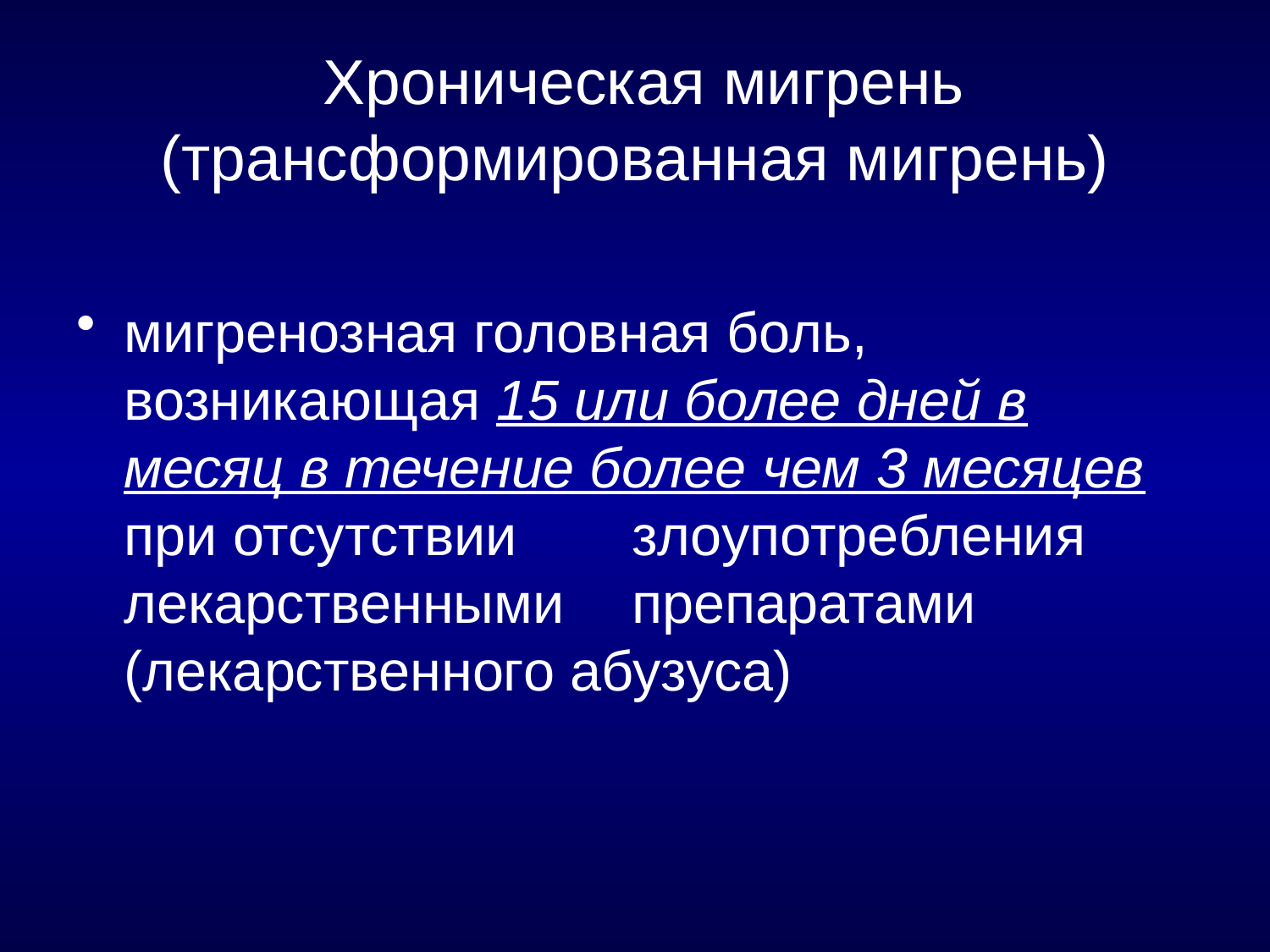

# Хроническая мигрень (трансформированная мигрень)

мигренозная головная боль, возникающая 15 или более дней в месяц в течение более чем 3 месяцев при отсутствии 	злоупотребления лекарственными	препаратами (лекарственного абузуса)